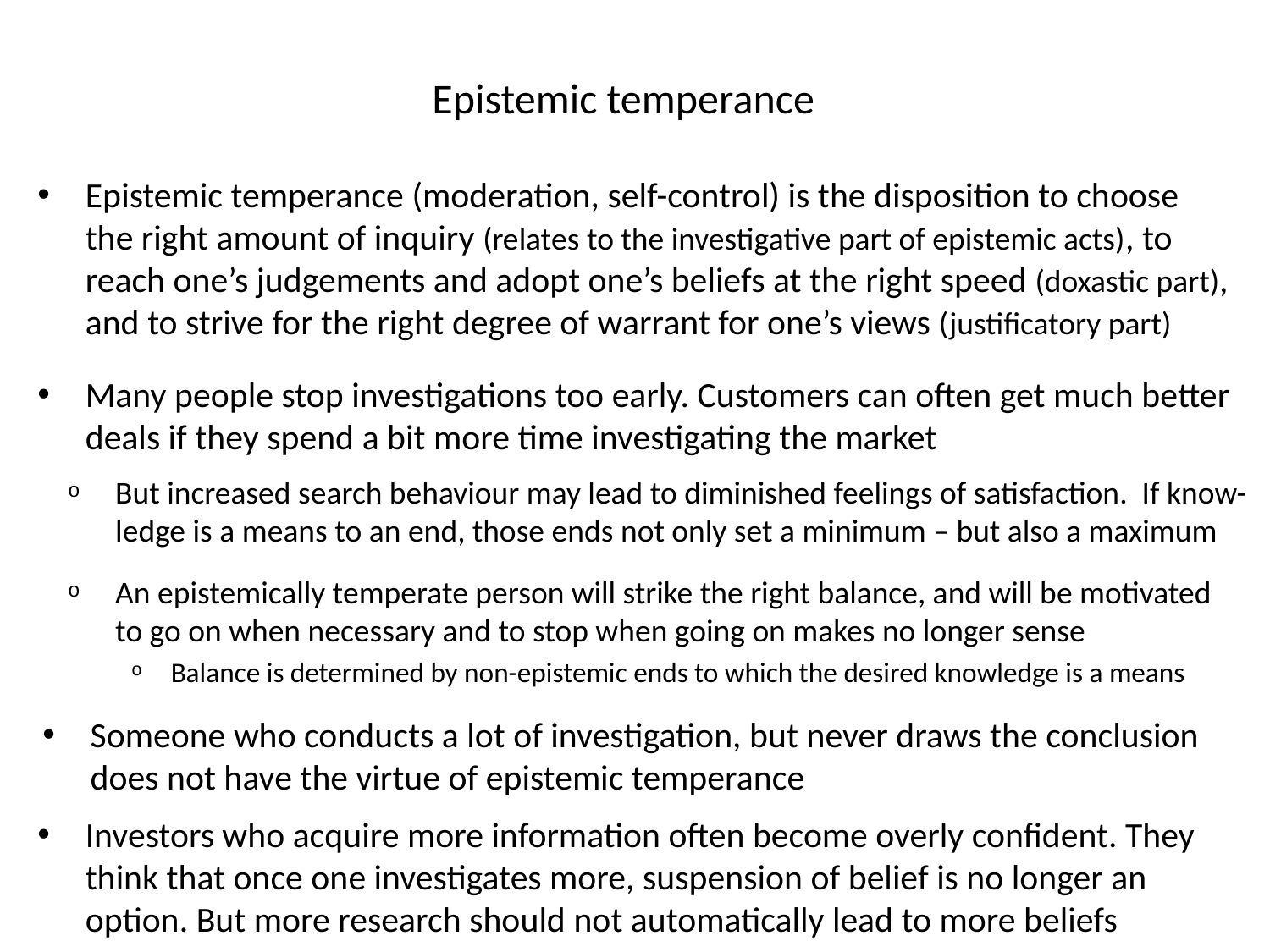

Epistemic temperance

Epistemic temperance (moderation, self-control) is the disposition to choose   the right amount of inquiry (relates to the investigative part of epistemic acts), to reach one’s judgements and adopt one’s beliefs at the right speed (doxastic part), and to strive for the right degree of warrant for one’s views (justificatory part)
Many people stop investigations too early. Customers can often get much better deals if they spend a bit more time investigating the market
But increased search behaviour may lead to diminished feelings of satisfaction.  If know-ledge is a means to an end, those ends not only set a minimum – but also a maximum
An epistemically temperate person will strike the right balance, and will be motivated     to go on when necessary and to stop when going on makes no longer sense
Balance is determined by non-epistemic ends to which the desired knowledge is a means

Someone who conducts a lot of investigation, but never draws the conclusion does not have the virtue of epistemic temperance
Investors who acquire more information often become overly confident. They think that once one investigates more, suspension of belief is no longer an option. But more research should not automatically lead to more beliefs